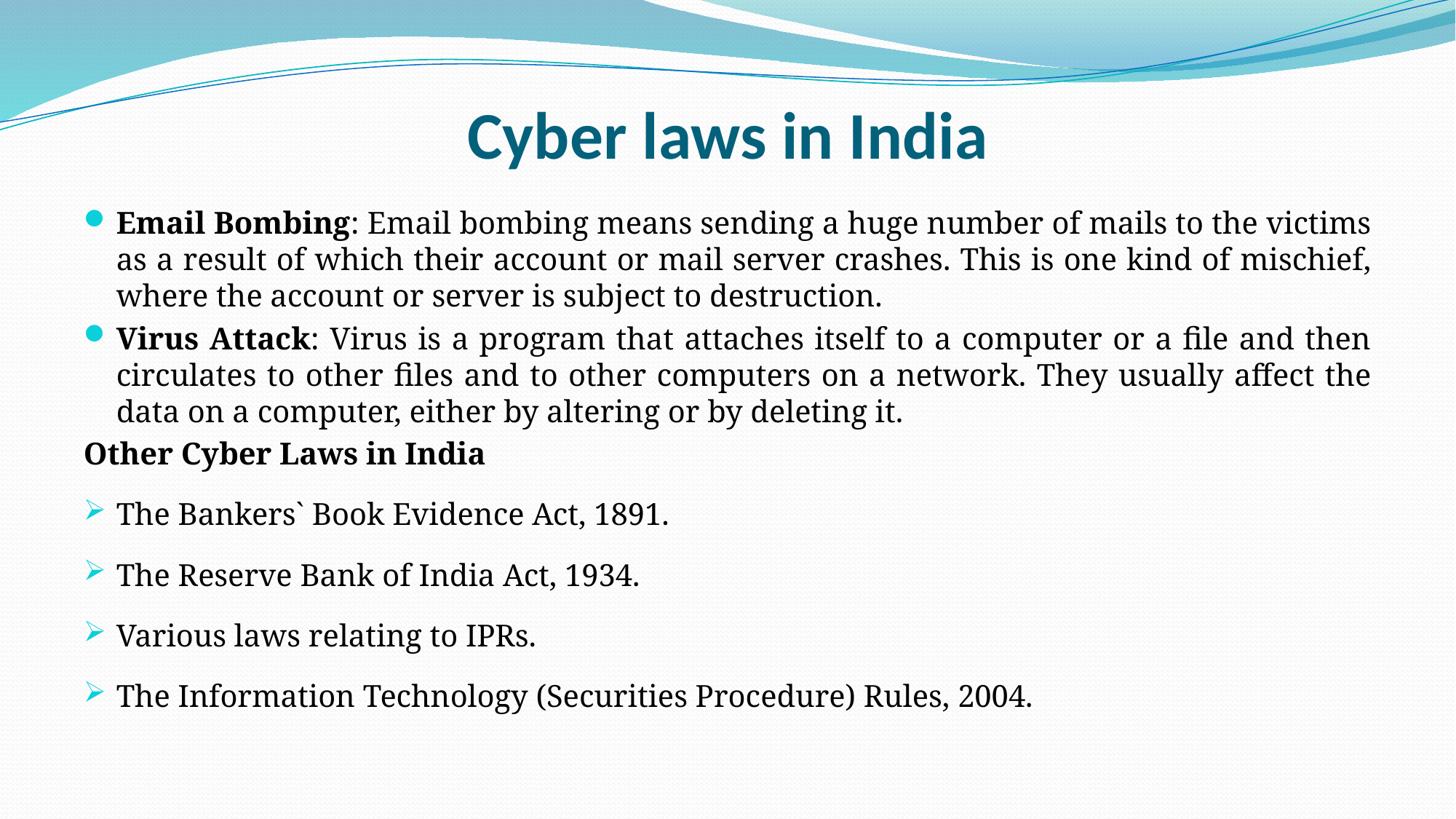

# Cyber laws in India
Email Bombing: Email bombing means sending a huge number of mails to the victims as a result of which their account or mail server crashes. This is one kind of mischief, where the account or server is subject to destruction.
Virus Attack: Virus is a program that attaches itself to a computer or a file and then circulates to other files and to other computers on a network. They usually affect the data on a computer, either by altering or by deleting it.
Other Cyber Laws in India
The Bankers` Book Evidence Act, 1891.
The Reserve Bank of India Act, 1934.
Various laws relating to IPRs.
The Information Technology (Securities Procedure) Rules, 2004.